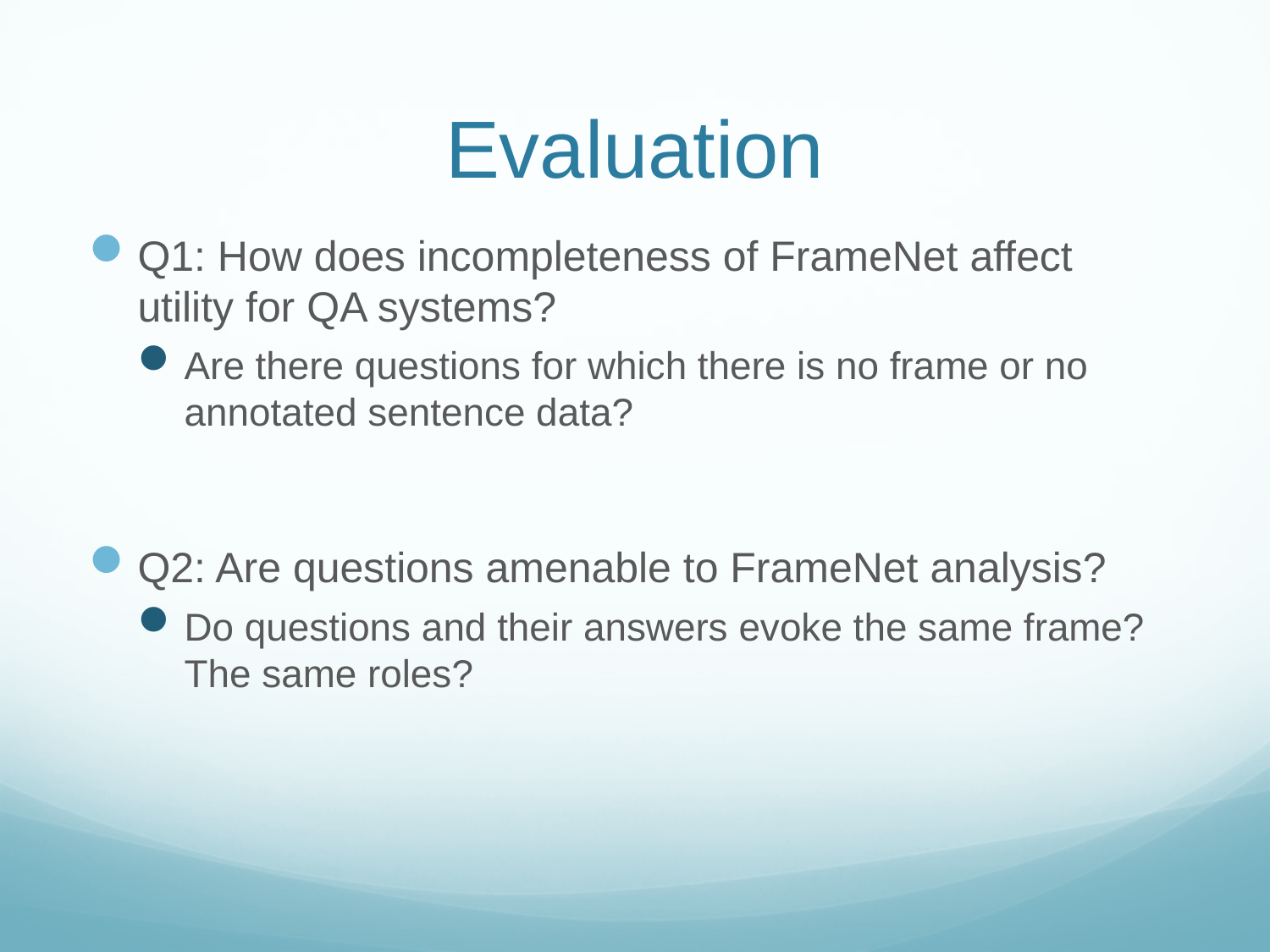

# Evaluation
Q1: How does incompleteness of FrameNet affect utility for QA systems?
Are there questions for which there is no frame or no annotated sentence data?

Q2: Are questions amenable to FrameNet analysis?
Do questions and their answers evoke the same frame? The same roles?